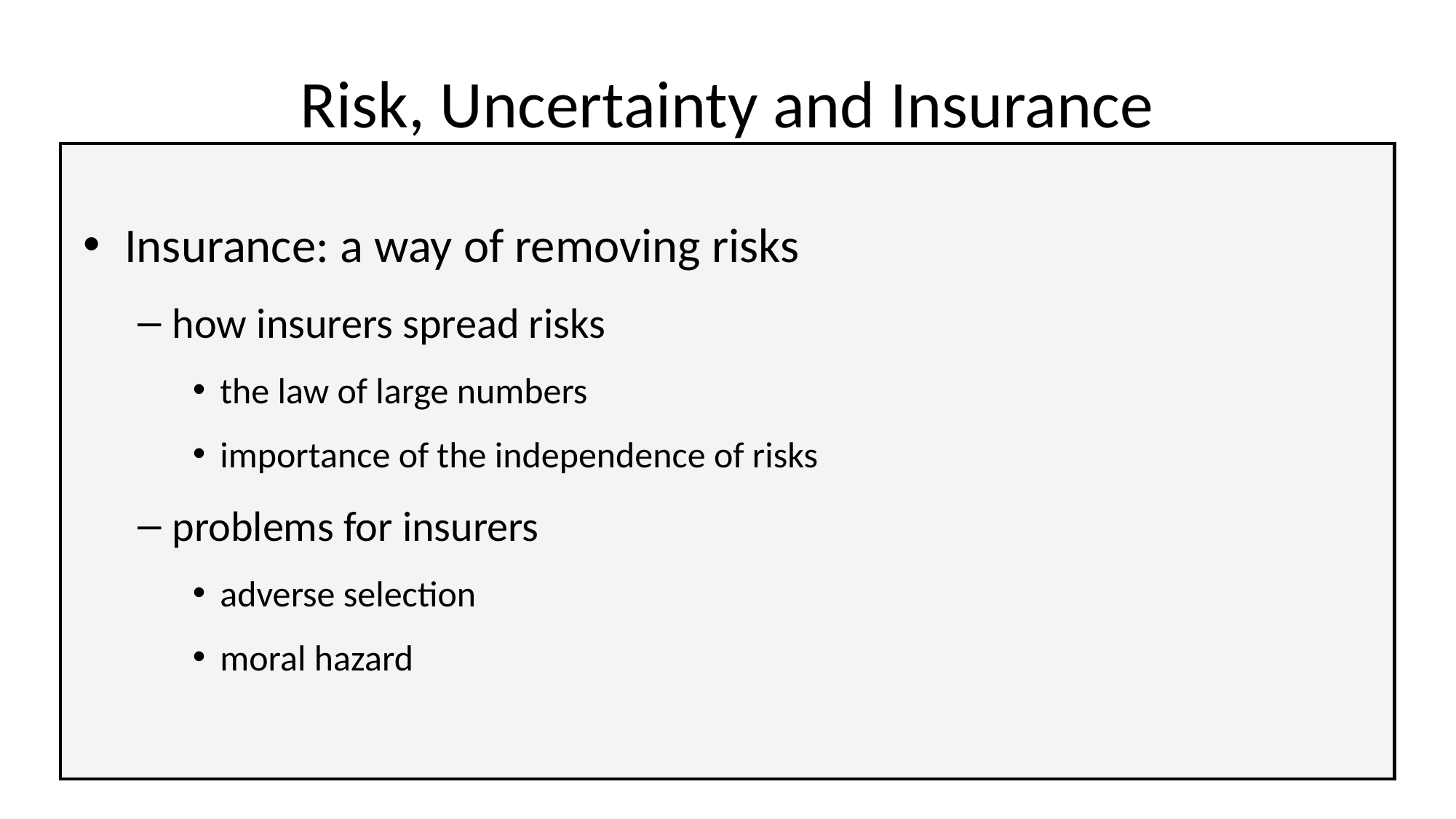

# Risk, Uncertainty and Insurance
Insurance: a way of removing risks
how insurers spread risks
the law of large numbers
importance of the independence of risks
problems for insurers
adverse selection
moral hazard